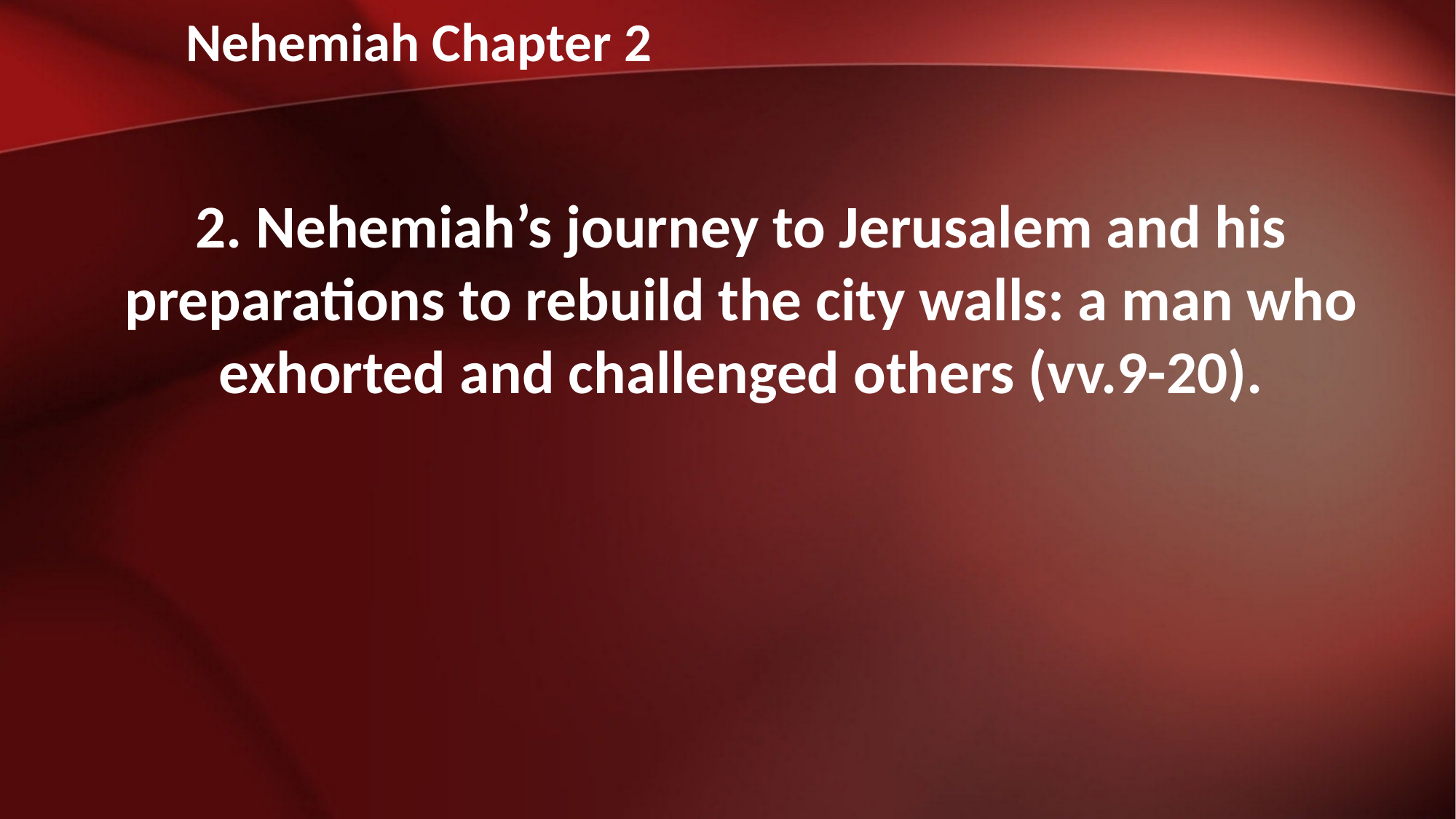

Nehemiah Chapter 2
2. Nehemiah’s journey to Jerusalem and his preparations to rebuild the city walls: a man who exhorted and challenged others (vv.9-20).